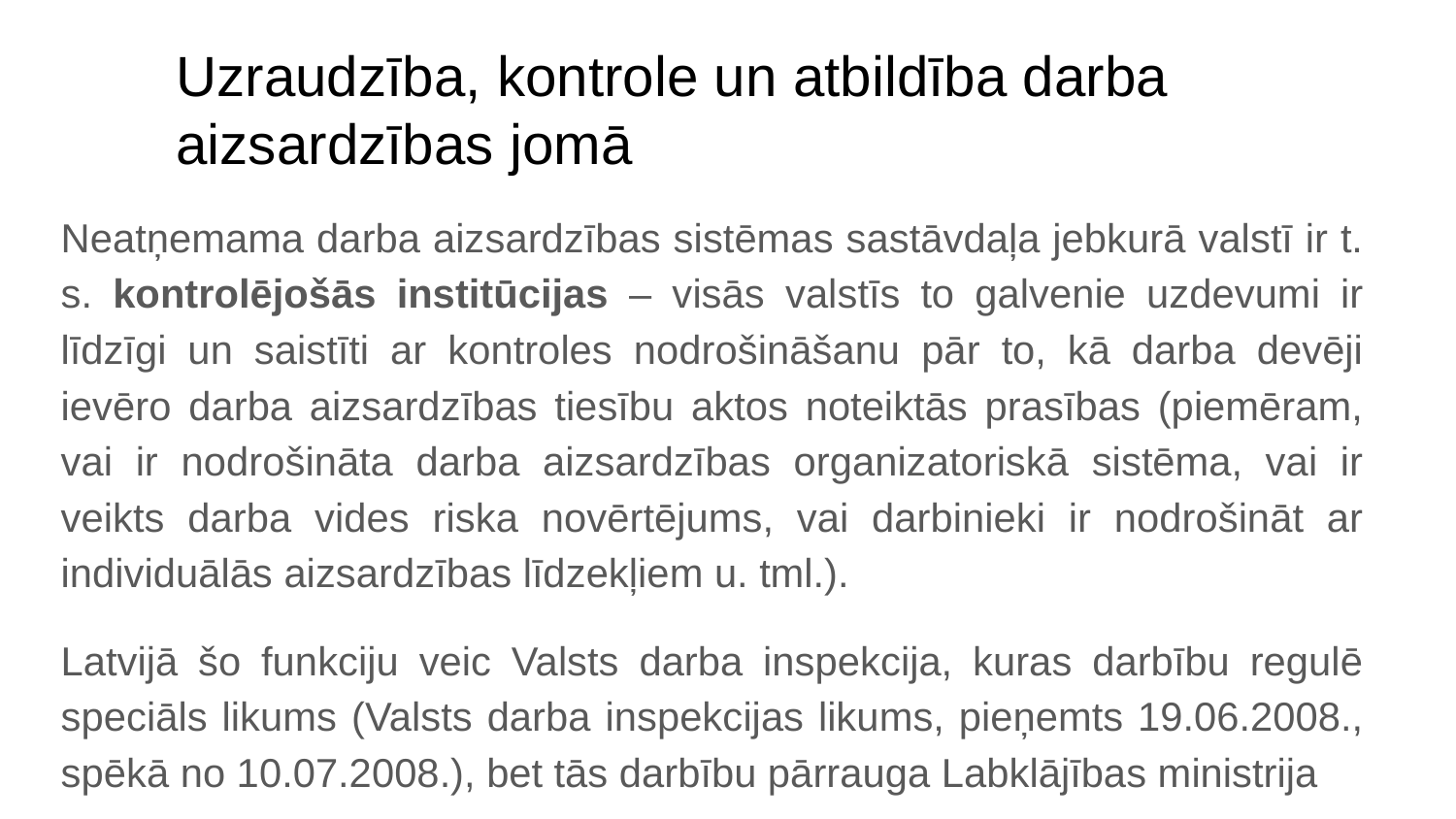

# Uzraudzība, kontrole un atbildība darba aizsardzības jomā
Neatņemama darba aizsardzības sistēmas sastāvdaļa jebkurā valstī ir t. s. kontrolējošās institūcijas – visās valstīs to galvenie uzdevumi ir līdzīgi un saistīti ar kontroles nodrošināšanu pār to, kā darba devēji ievēro darba aizsardzības tiesību aktos noteiktās prasības (piemēram, vai ir nodrošināta darba aizsardzības organizatoriskā sistēma, vai ir veikts darba vides riska novērtējums, vai darbinieki ir nodrošināt ar individuālās aizsardzības līdzekļiem u. tml.).
Latvijā šo funkciju veic Valsts darba inspekcija, kuras darbību regulē speciāls likums (Valsts darba inspekcijas likums, pieņemts 19.06.2008., spēkā no 10.07.2008.), bet tās darbību pārrauga Labklājības ministrija